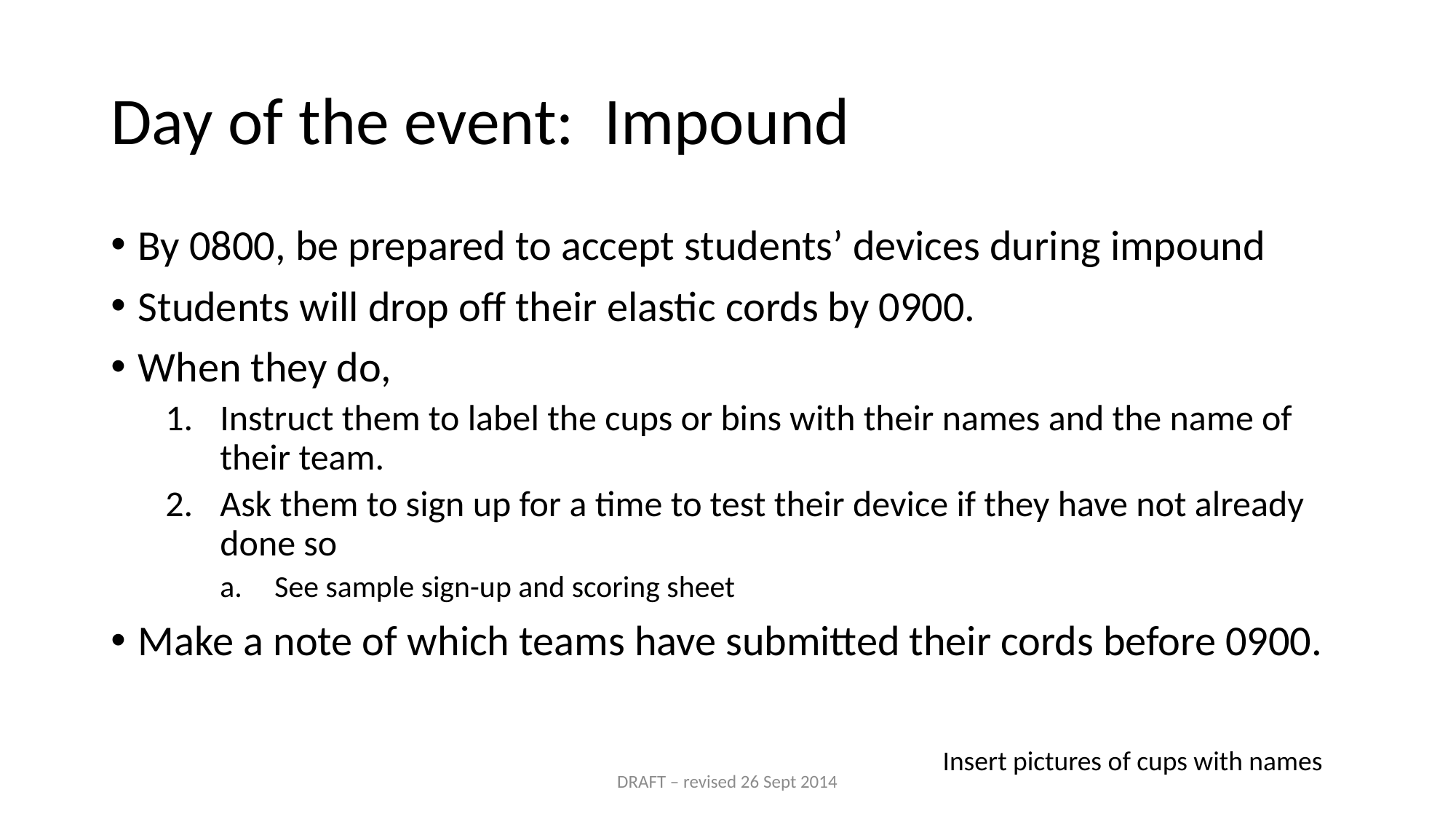

# Day of the event:  Impound
By 0800, be prepared to accept students’ devices during impound
Students will drop off their elastic cords by 0900.
When they do,
Instruct them to label the cups or bins with their names and the name of their team.
Ask them to sign up for a time to test their device if they have not already done so
See sample sign-up and scoring sheet
Make a note of which teams have submitted their cords before 0900.
Insert pictures of cups with names
DRAFT – revised 26 Sept 2014